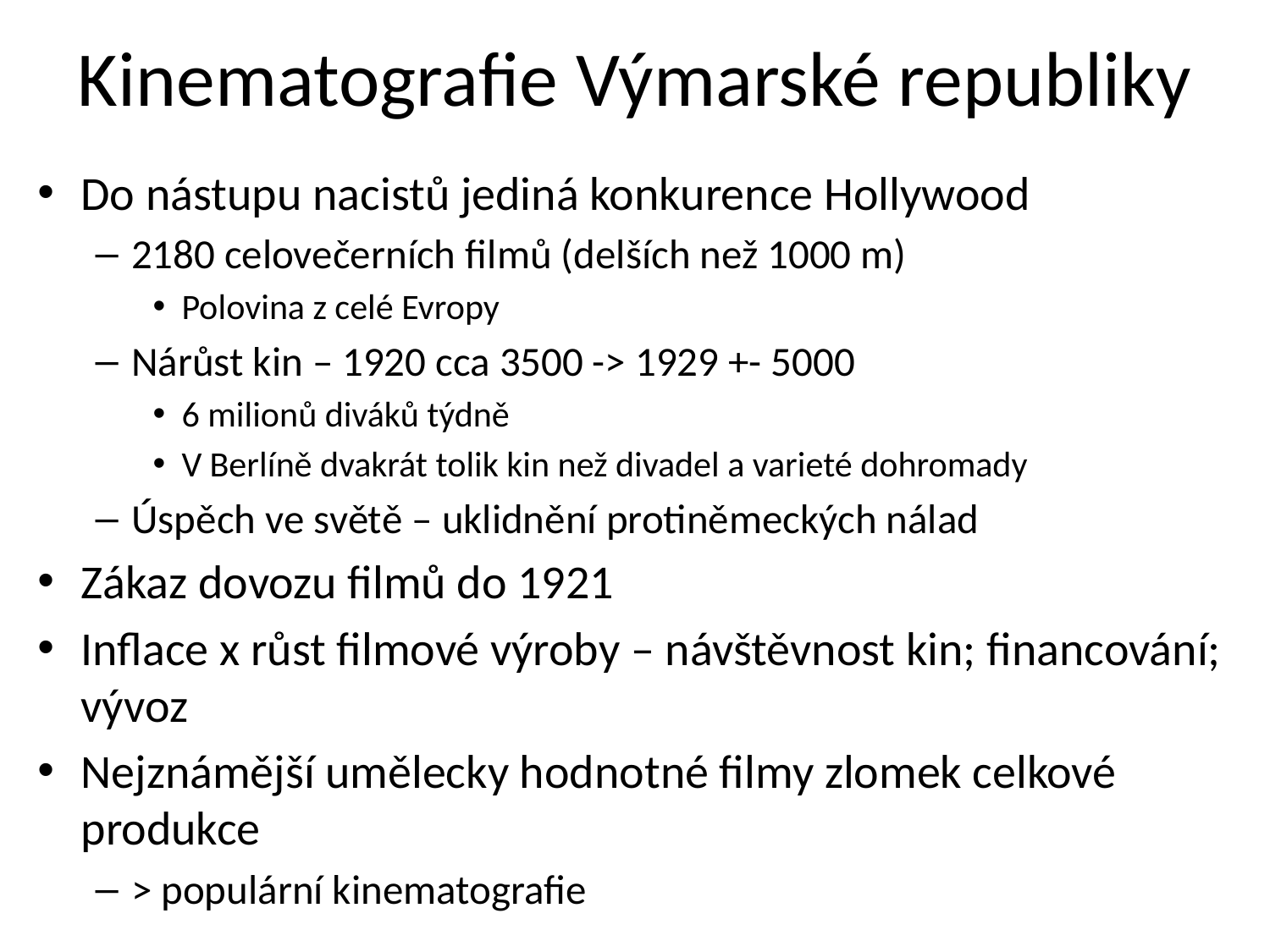

# Kinematografie Výmarské republiky
Do nástupu nacistů jediná konkurence Hollywood
2180 celovečerních filmů (delších než 1000 m)
Polovina z celé Evropy
Nárůst kin – 1920 cca 3500 -> 1929 +- 5000
6 milionů diváků týdně
V Berlíně dvakrát tolik kin než divadel a varieté dohromady
Úspěch ve světě – uklidnění protiněmeckých nálad
Zákaz dovozu filmů do 1921
Inflace x růst filmové výroby – návštěvnost kin; financování; vývoz
Nejznámější umělecky hodnotné filmy zlomek celkové produkce
> populární kinematografie